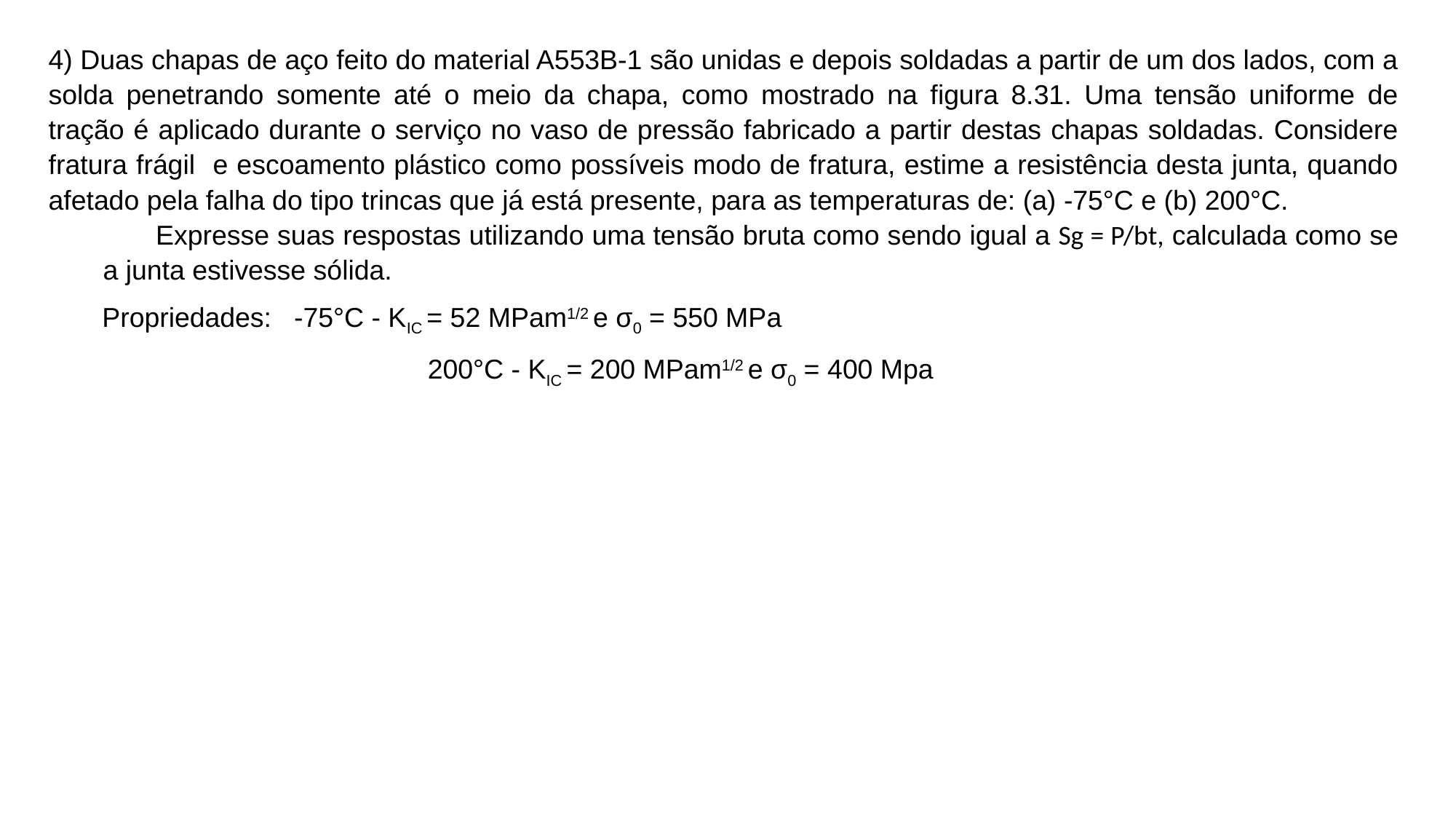

4) Duas chapas de aço feito do material A553B-1 são unidas e depois soldadas a partir de um dos lados, com a solda penetrando somente até o meio da chapa, como mostrado na figura 8.31. Uma tensão uniforme de tração é aplicado durante o serviço no vaso de pressão fabricado a partir destas chapas soldadas. Considere fratura frágil  e escoamento plástico como possíveis modo de fratura, estime a resistência desta junta, quando afetado pela falha do tipo trincas que já está presente, para as temperaturas de: (a) -75°C e (b) 200°C.
Expresse suas respostas utilizando uma tensão bruta como sendo igual a Sg = P/bt, calculada como se a junta estivesse sólida.
Propriedades: 	-75°C - KIC = 52 MPam1/2 e σ0 = 550 MPa
		200°C - KIC = 200 MPam1/2 e σ0 = 400 Mpa